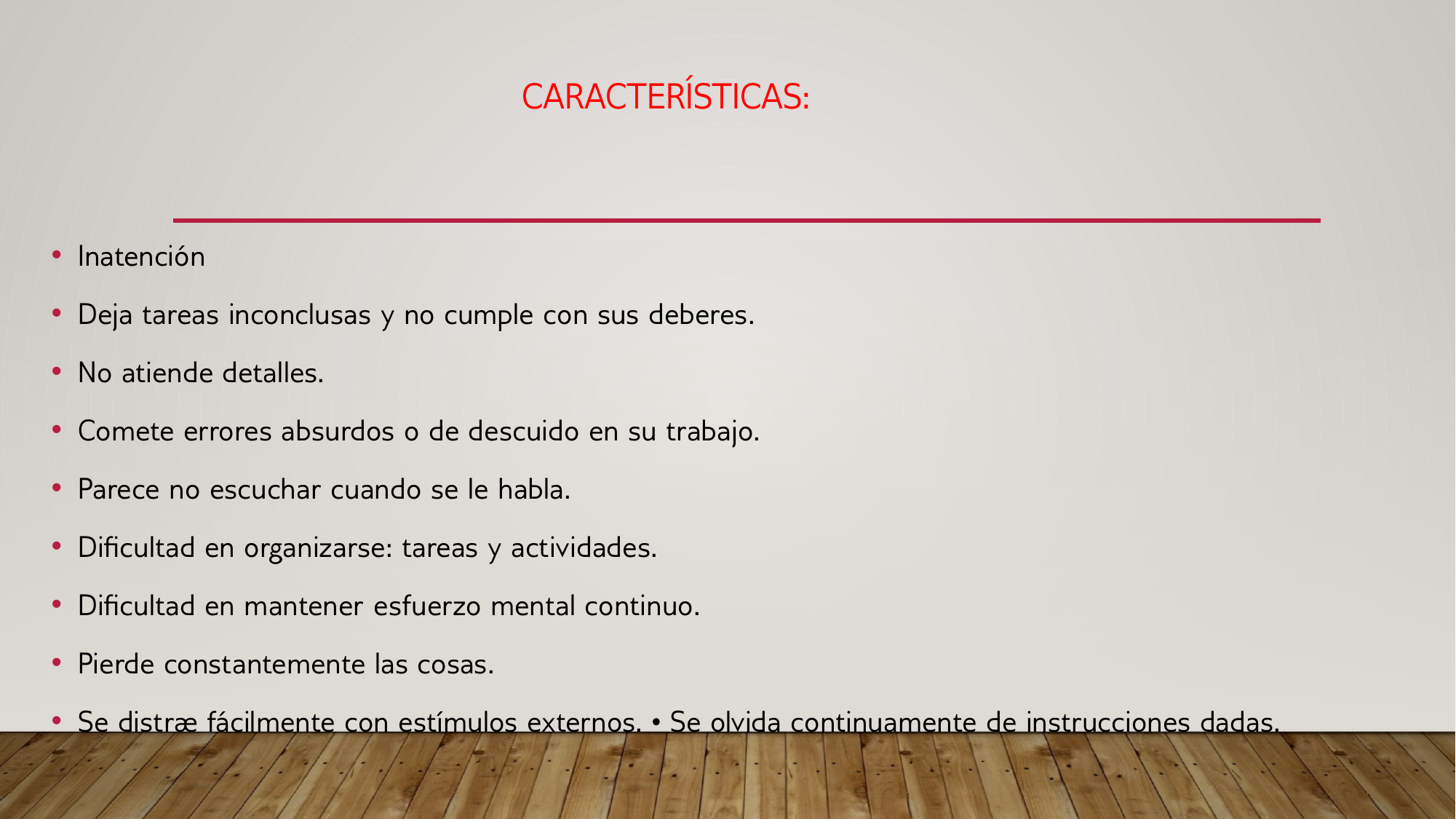

# Características:
Inatención
Deja tareas inconclusas y no cumple con sus deberes.
No atiende detalles.
Comete errores absurdos o de descuido en su trabajo.
Parece no escuchar cuando se le habla.
Dificultad en organizarse: tareas y actividades.
Dificultad en mantener esfuerzo mental continuo.
Pierde constantemente las cosas.
Se distrae fácilmente con estímulos externos. • Se olvida continuamente de instrucciones dadas.